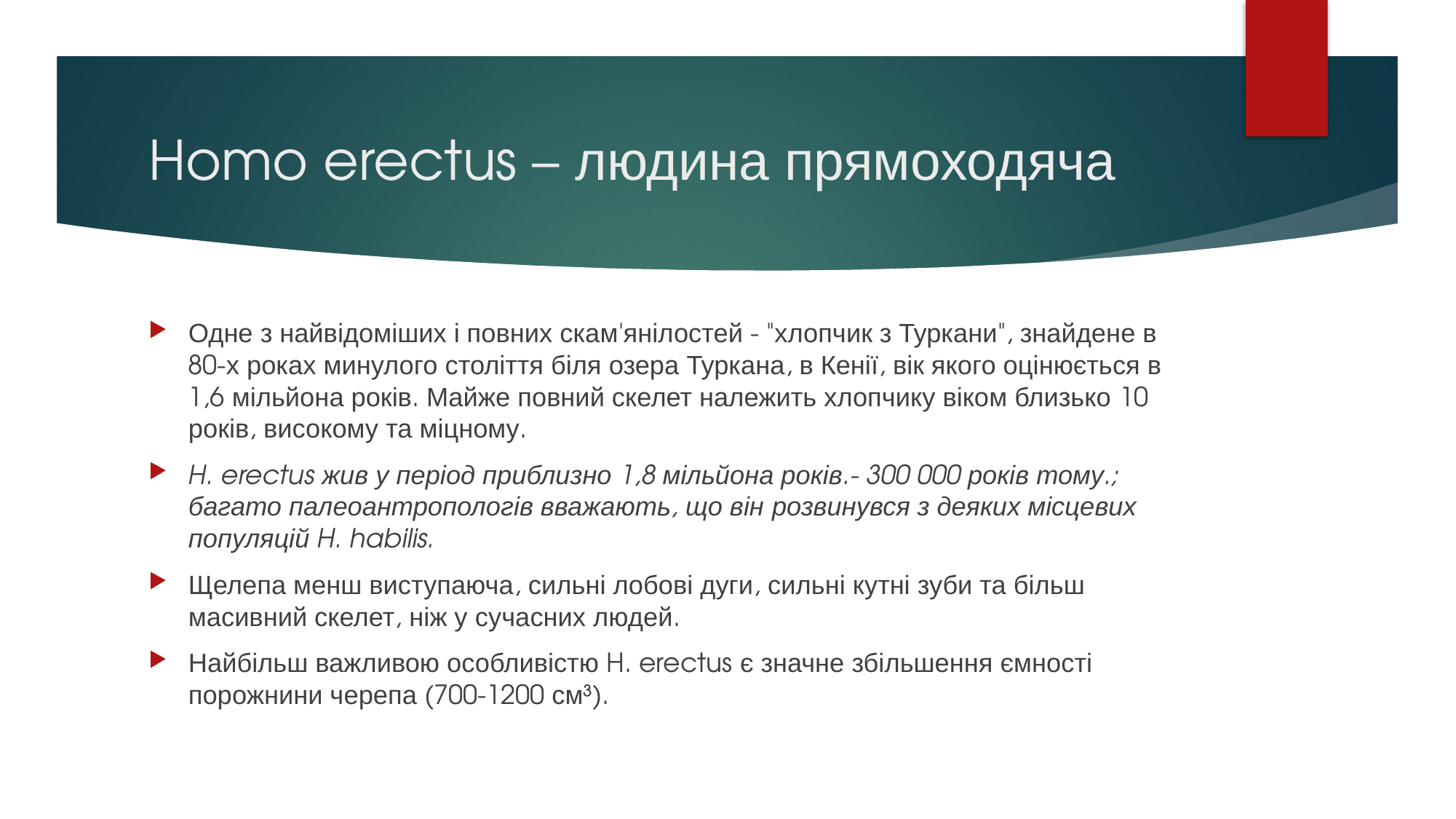

# Homo erectus – людина прямоходяча
Одне з найвідоміших і повних скам'янілостей - "хлопчик з Туркани", знайдене в 80-х роках минулого століття біля озера Туркана, в Кенії, вік якого оцінюється в 1,6 мільйона років. Майже повний скелет належить хлопчику віком близько 10 років, високому та міцному.
H. erectus жив у період приблизно 1,8 мільйона років.- 300 000 років тому.; багато палеоантропологів вважають, що він розвинувся з деяких місцевих популяцій H. habilis.
Щелепа менш виступаюча, сильні лобові дуги, сильні кутні зуби та більш масивний скелет, ніж у сучасних людей.
Найбільш важливою особливістю H. erectus є значне збільшення ємності порожнини черепа (700-1200 см³).